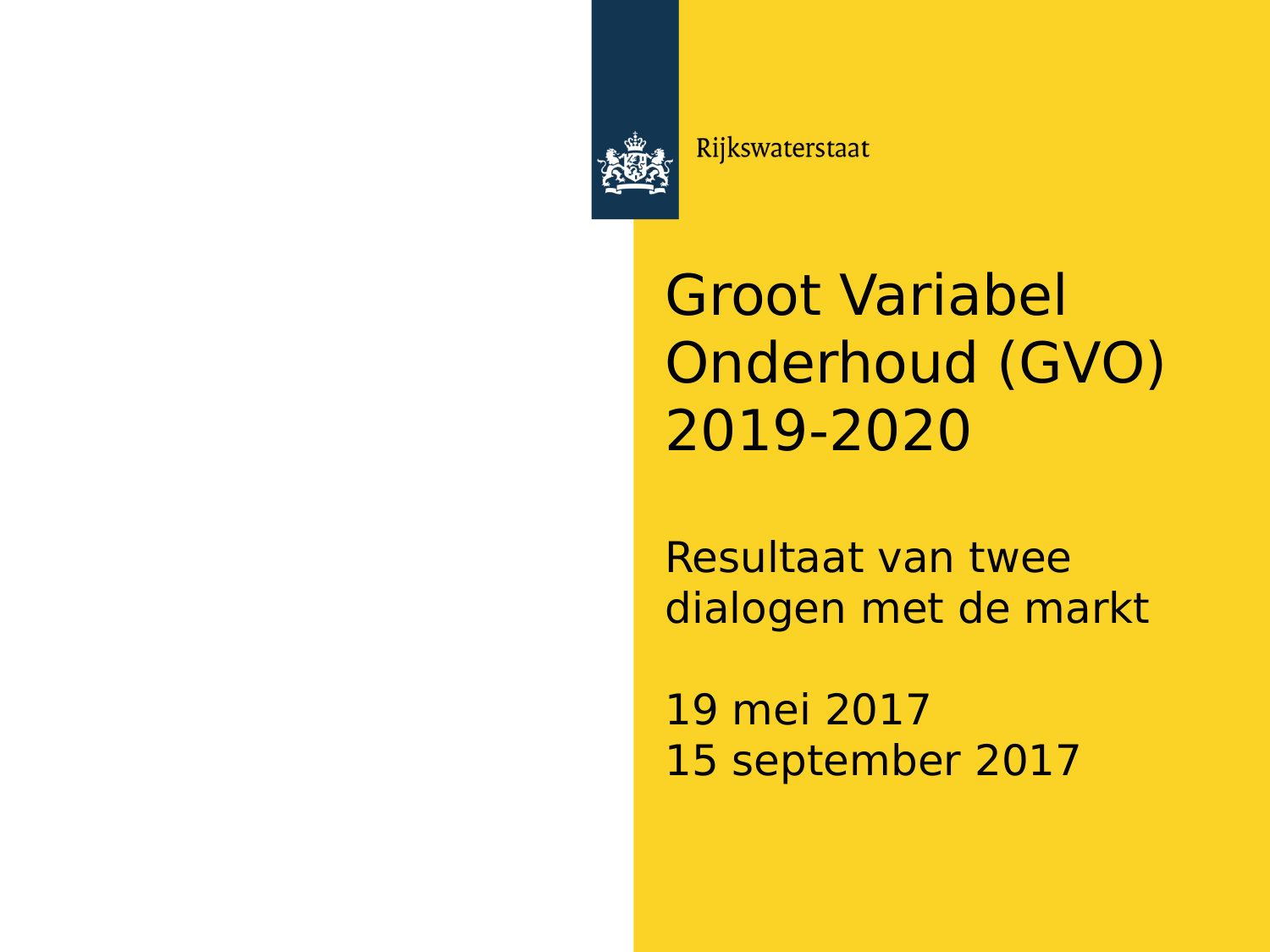

# Groot Variabel Onderhoud (GVO) 2019-2020 Resultaat van twee dialogen met de markt 19 mei 2017 15 september 2017